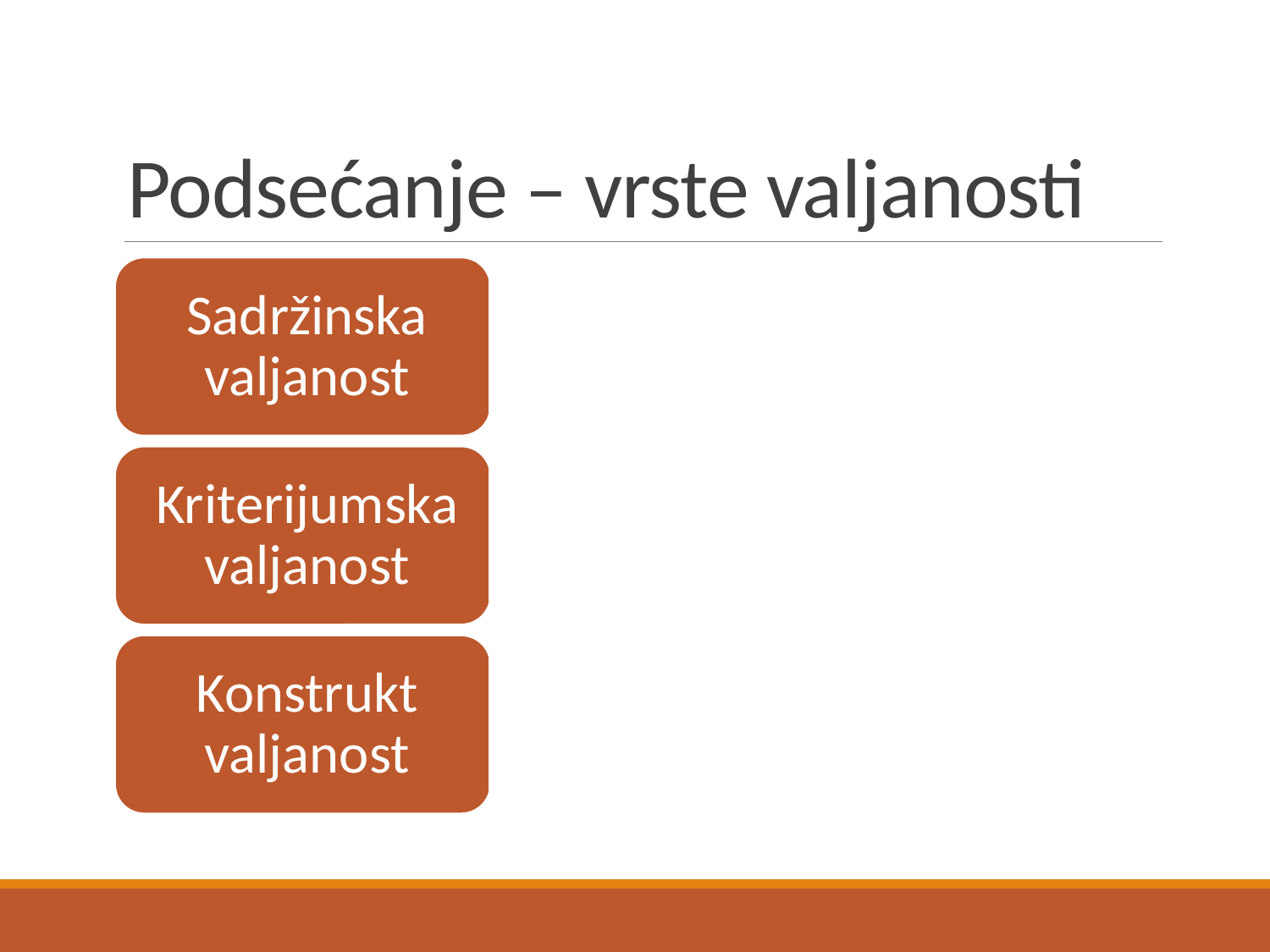

# Podsećanje – vrste valjanosti
„Reprezentativnost“
Valjanost sadržaja
Sadržinska valjanost
Prognostička / konkurentna / postdiktivna
Diskriminativna valjanost
Kriterijumska valjanost
Faktorska valjanost
Konvergentna i diskriminativna valjanost
Taksonomska valjanost
Konstrukt valjanost